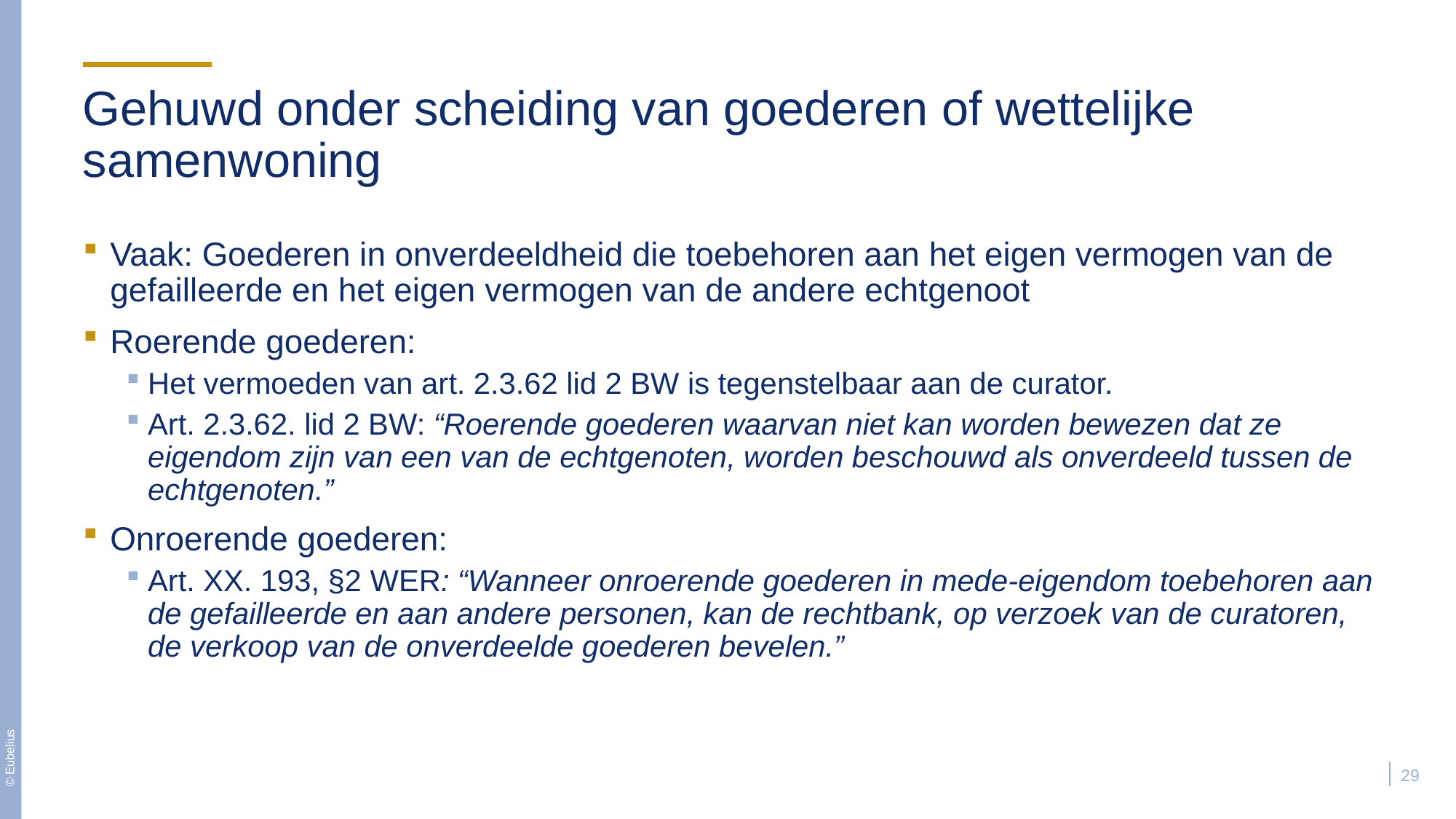

# Gehuwd onder scheiding van goederen of wettelijke samenwoning
Vaak: Goederen in onverdeeldheid die toebehoren aan het eigen vermogen van de gefailleerde en het eigen vermogen van de andere echtgenoot
Roerende goederen:
Het vermoeden van art. 2.3.62 lid 2 BW is tegenstelbaar aan de curator.
Art. 2.3.62. lid 2 BW: “Roerende goederen waarvan niet kan worden bewezen dat ze eigendom zijn van een van de echtgenoten, worden beschouwd als onverdeeld tussen de echtgenoten.”
Onroerende goederen:
Art. XX. 193, §2 WER: “Wanneer onroerende goederen in mede-eigendom toebehoren aan de gefailleerde en aan andere personen, kan de rechtbank, op verzoek van de curatoren, de verkoop van de onverdeelde goederen bevelen.”

29